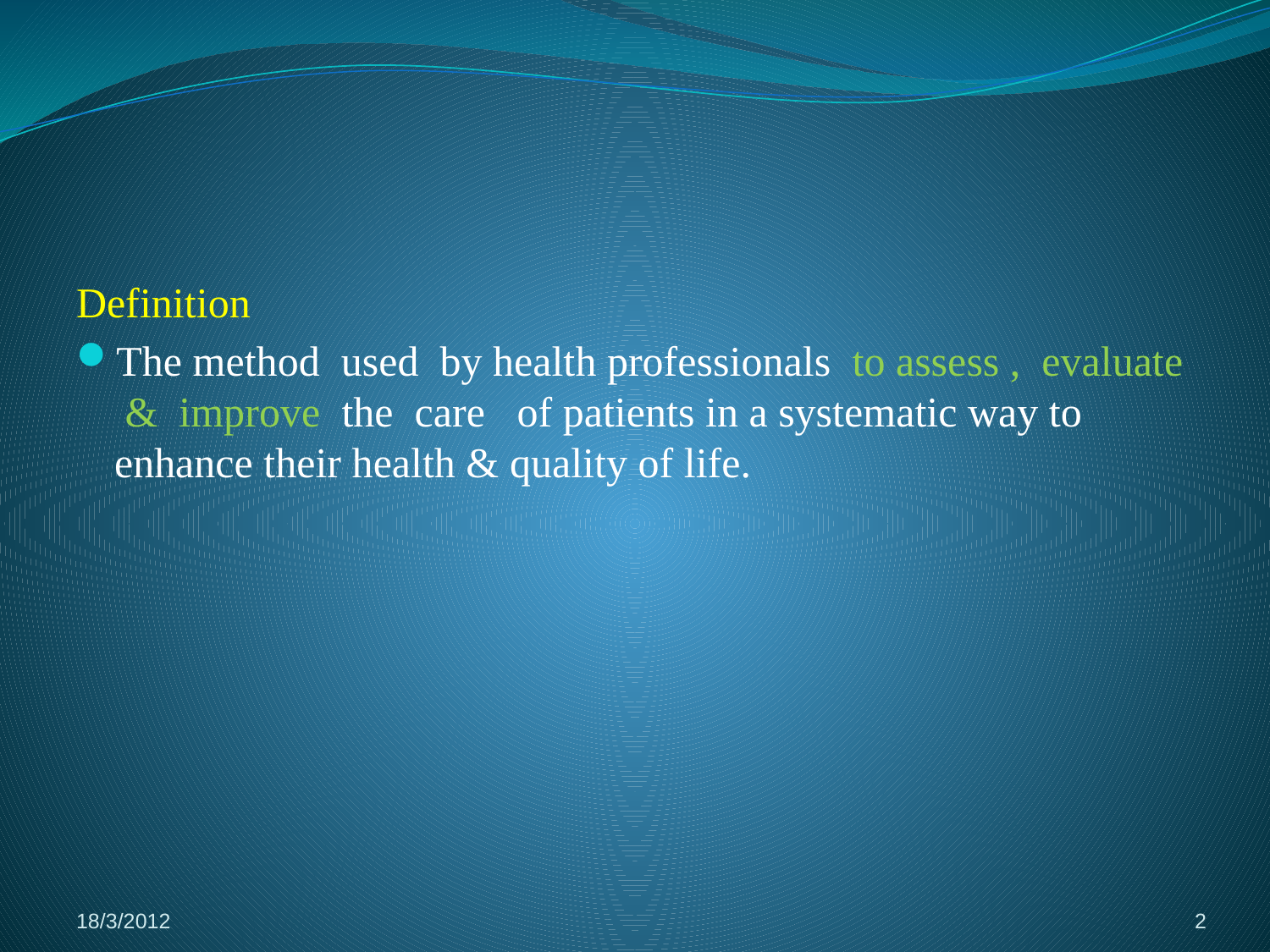

#
Definition
The method  used  by health professionals  to assess ,  evaluate  &  improve  the  care   of patients in a systematic way to enhance their health & quality of life.

18/3/2012
2